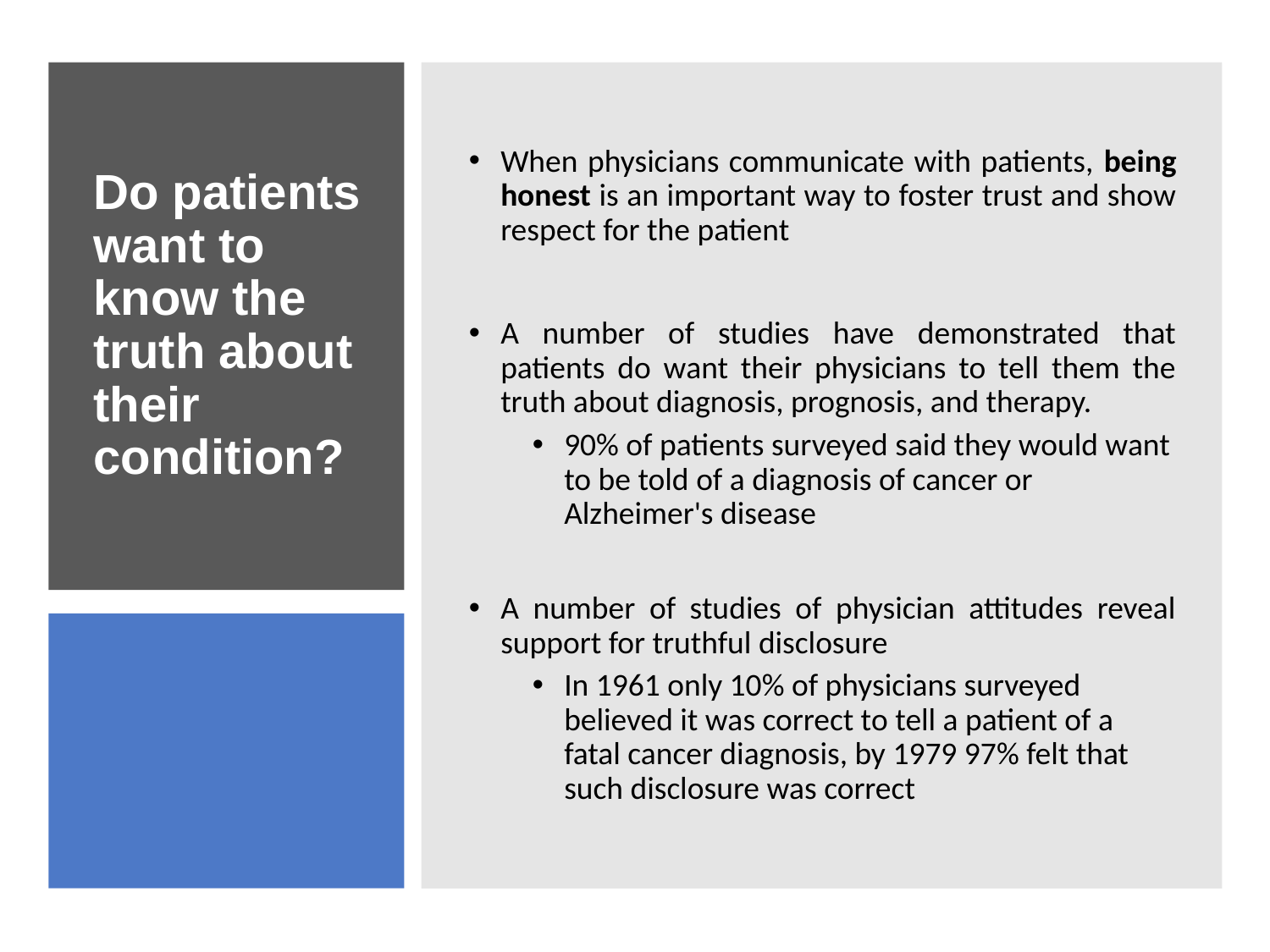

When physicians communicate with patients, being honest is an important way to foster trust and show respect for the patient

A number of studies have demonstrated that patients do want their physicians to tell them the truth about diagnosis, prognosis, and therapy.
90% of patients surveyed said they would want to be told of a diagnosis of cancer or Alzheimer's disease

A number of studies of physician attitudes reveal support for truthful disclosure
In 1961 only 10% of physicians surveyed believed it was correct to tell a patient of a fatal cancer diagnosis, by 1979 97% felt that such disclosure was correct
# Do patients want to know the truth about their condition?